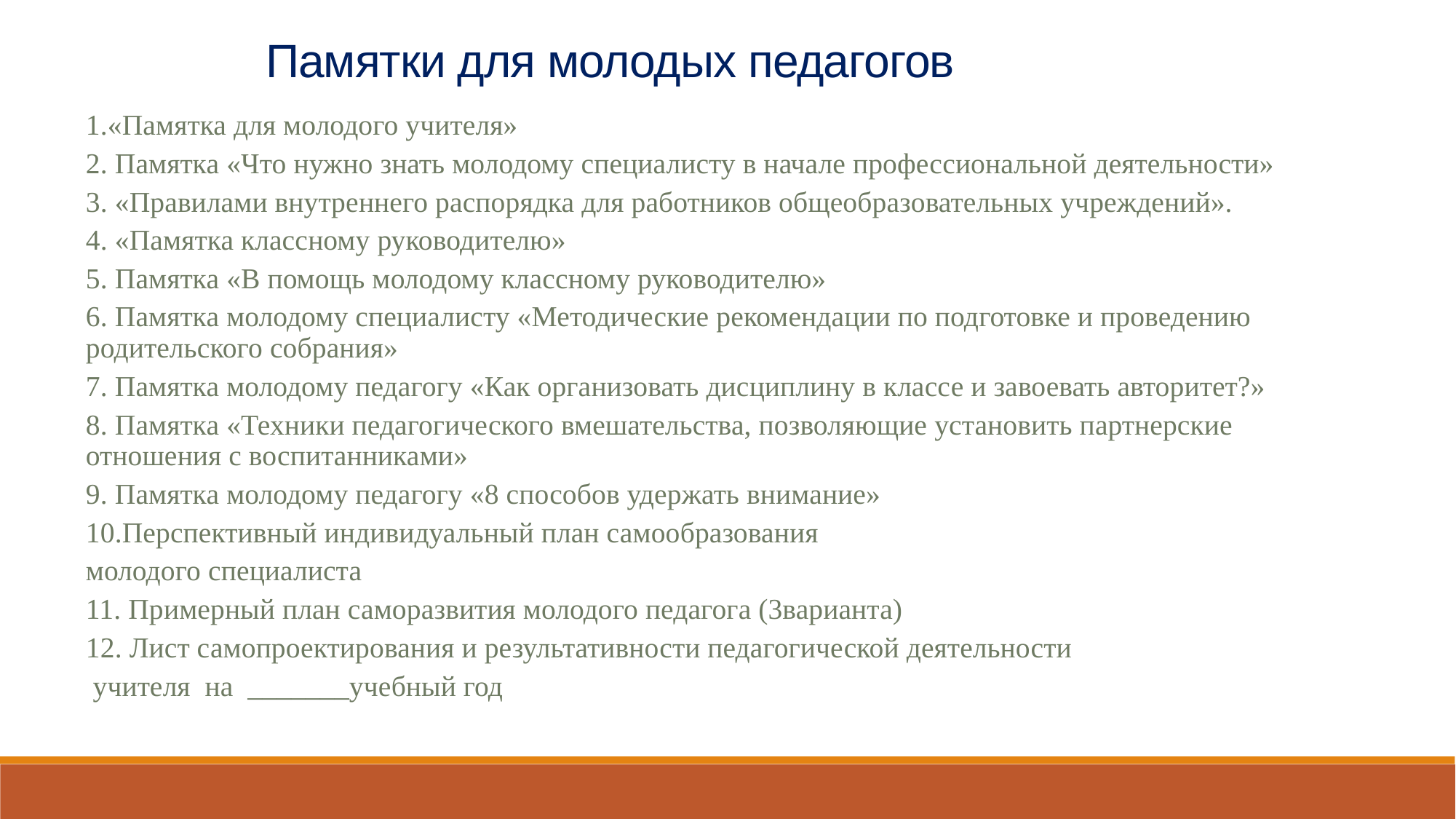

Памятки для молодых педагогов
1.«Памятка для молодого учителя»
2. Памятка «Что нужно знать молодому специалисту в начале профессиональной деятельности»
3. «Правилами внутреннего распорядка для работников общеобразовательных учреждений».
4. «Памятка классному руководителю»
5. Памятка «В помощь молодому классному руководителю»
6. Памятка молодому специалисту «Методические рекомендации по подготовке и проведению родительского собрания»
7. Памятка молодому педагогу «Как организовать дисциплину в классе и завоевать авторитет?»
8. Памятка «Техники педагогического вмешательства, позволяющие установить партнерские отношения с воспитанниками»
9. Памятка молодому педагогу «8 способов удержать внимание»
10.Перспективный индивидуальный план самообразования
молодого специалиста
11. Примерный план саморазвития молодого педагога (3варианта)
12. Лист самопроектирования и результативности педагогической деятельности
 учителя  на  _______учебный год